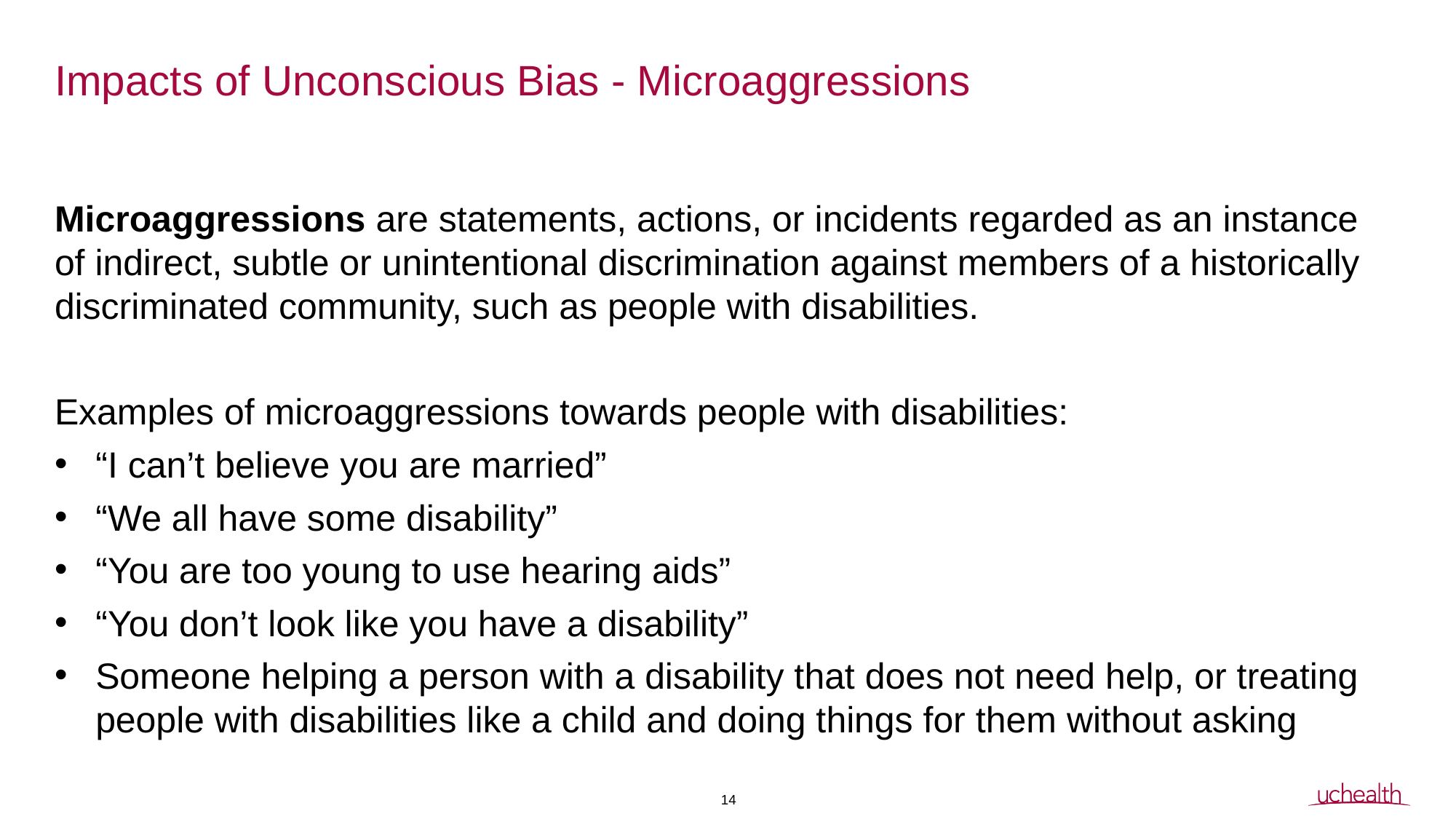

# Impacts of Unconscious Bias - Microaggressions
Microaggressions are statements, actions, or incidents regarded as an instance of indirect, subtle or unintentional discrimination against members of a historically discriminated community, such as people with disabilities.

Examples of microaggressions towards people with disabilities:
“I can’t believe you are married”
“We all have some disability”
“You are too young to use hearing aids”
“You don’t look like you have a disability”
Someone helping a person with a disability that does not need help, or treating people with disabilities like a child and doing things for them without asking
14